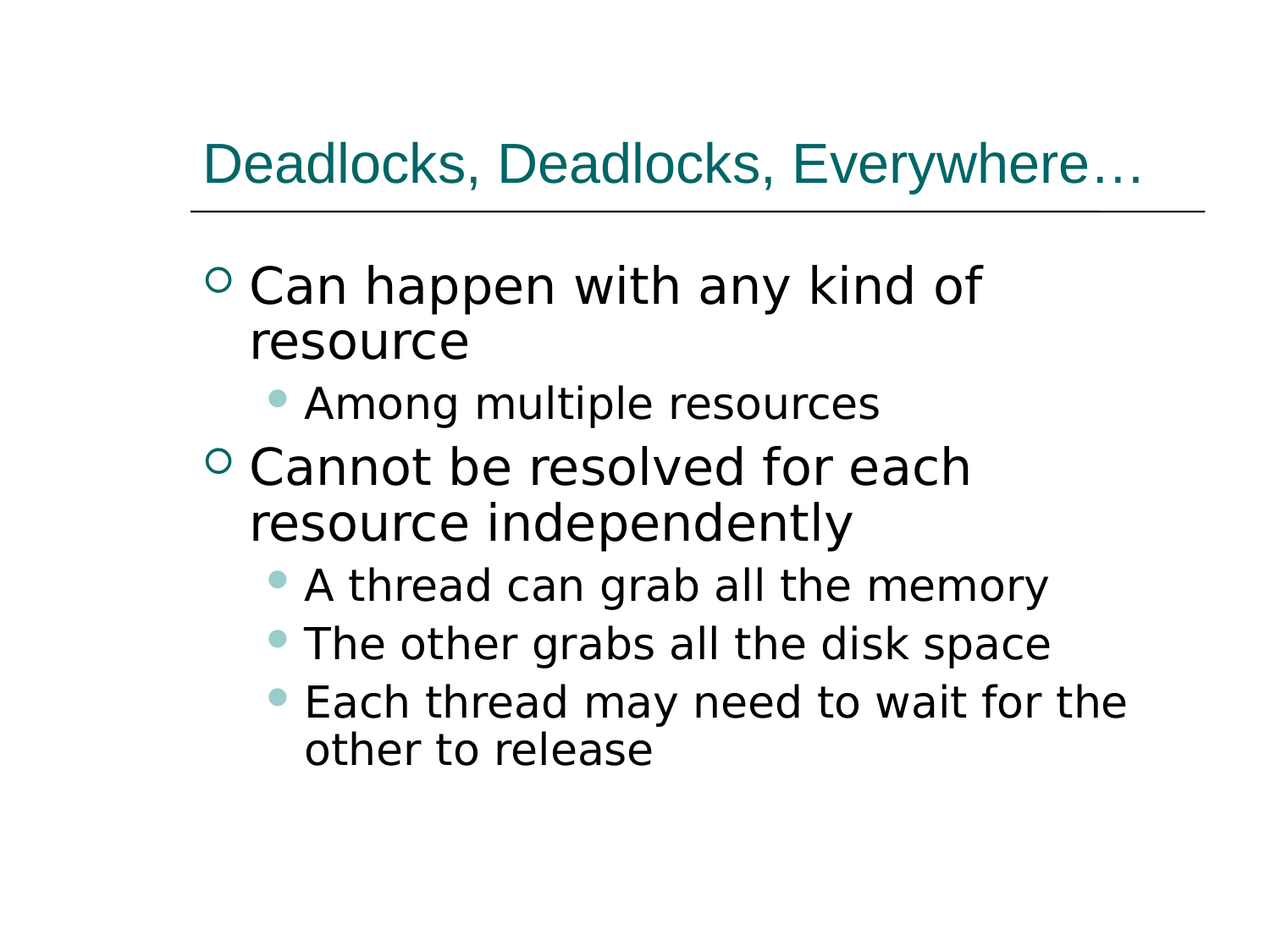

Deadlocks, Deadlocks, Everywhere…
Can happen with any kind of resource
Among multiple resources
Cannot be resolved for each resource independently
A thread can grab all the memory
The other grabs all the disk space
Each thread may need to wait for the other to release